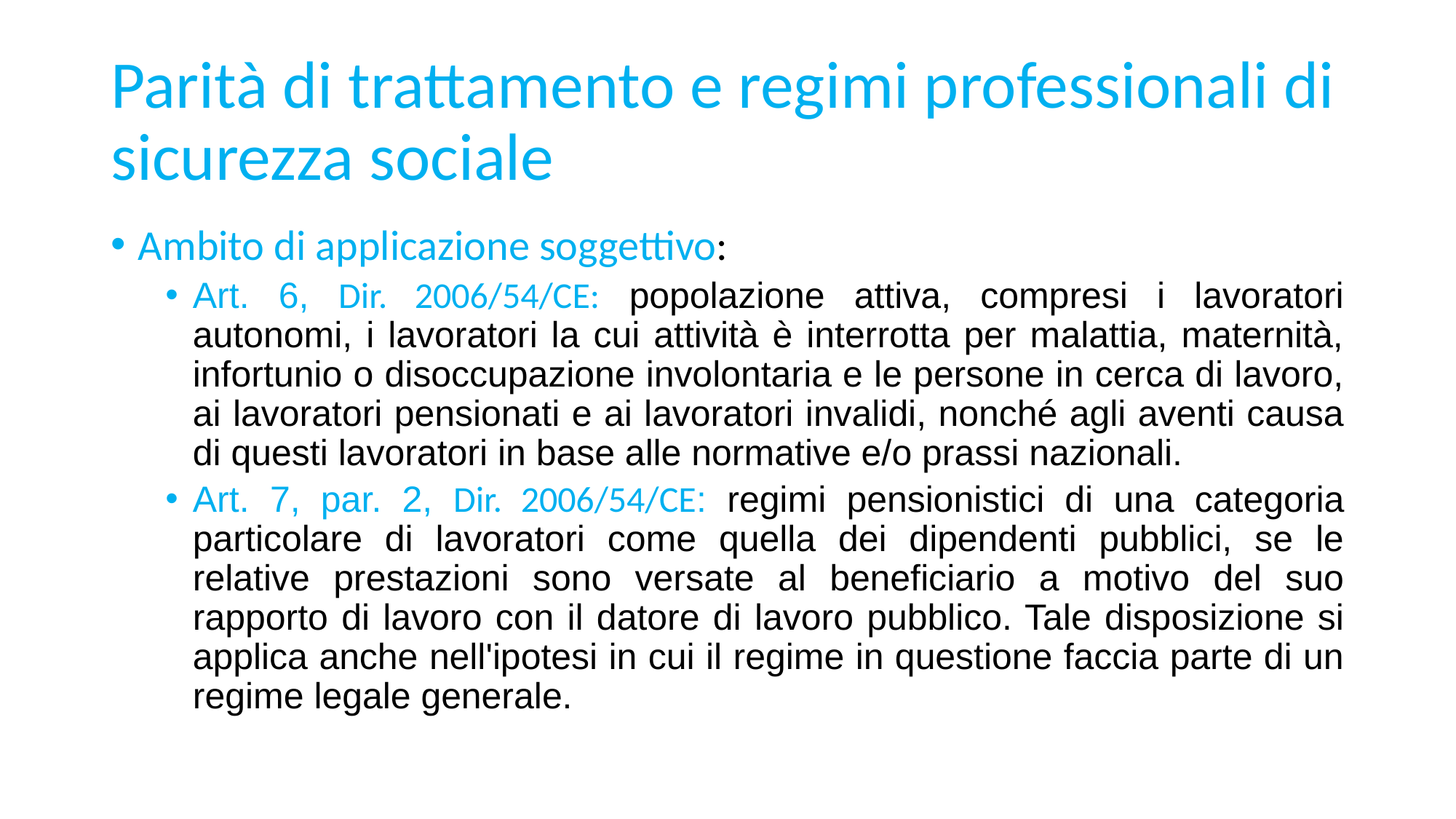

# Parità di trattamento e regimi professionali di sicurezza sociale
Ambito di applicazione soggettivo:
Art. 6, Dir. 2006/54/CE: popolazione attiva, compresi i lavoratori autonomi, i lavoratori la cui attività è interrotta per malattia, maternità, infortunio o disoccupazione involontaria e le persone in cerca di lavoro, ai lavoratori pensionati e ai lavoratori invalidi, nonché agli aventi causa di questi lavoratori in base alle normative e/o prassi nazionali.
Art. 7, par. 2, Dir. 2006/54/CE: regimi pensionistici di una categoria particolare di lavoratori come quella dei dipendenti pubblici, se le relative prestazioni sono versate al beneficiario a motivo del suo rapporto di lavoro con il datore di lavoro pubblico. Tale disposizione si applica anche nell'ipotesi in cui il regime in questione faccia parte di un regime legale generale.